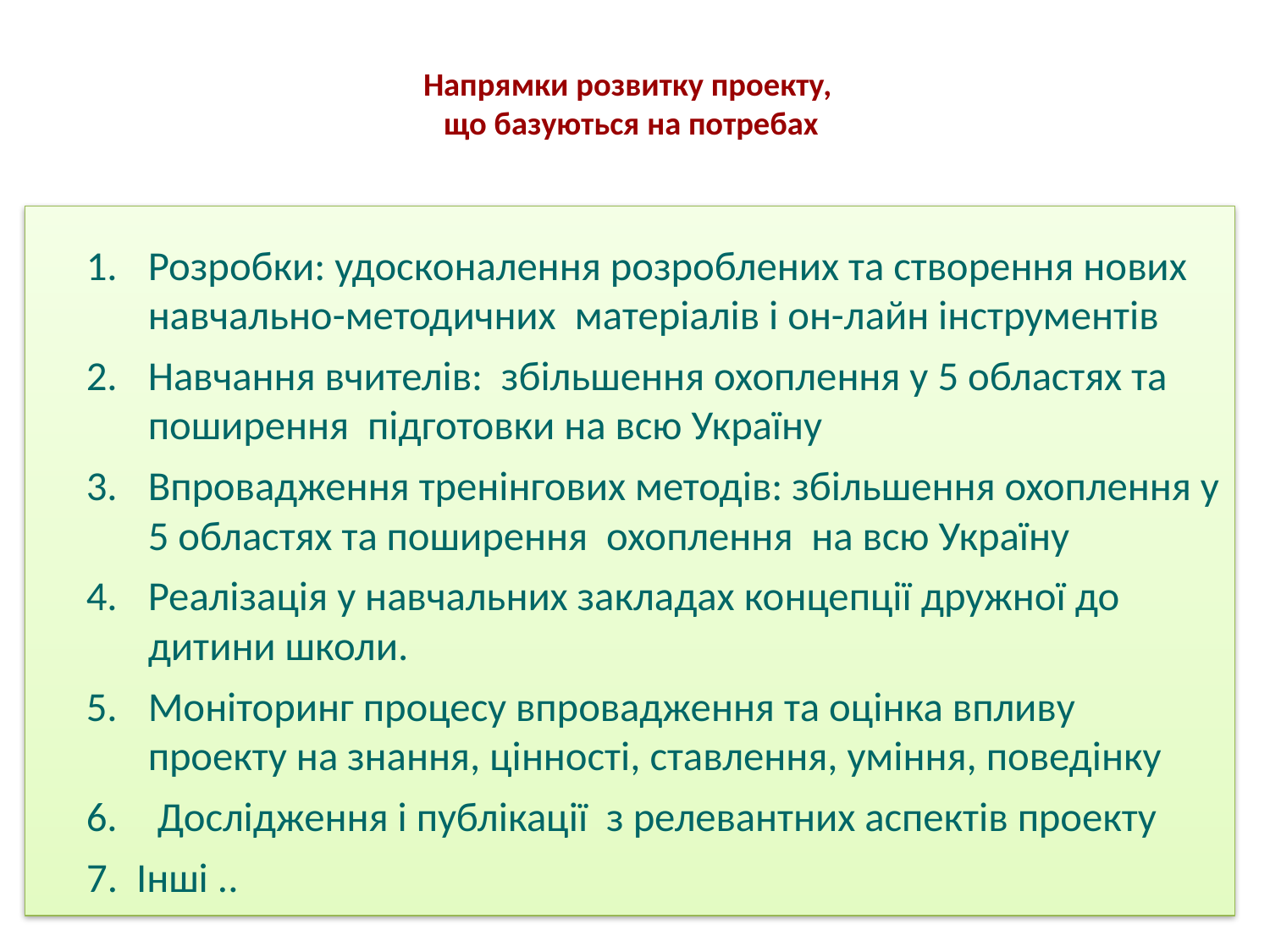

Напрямки розвитку проекту,
 що базуються на потребах

Розробки: удосконалення розроблених та створення нових навчально-методичних  матеріалів і он-лайн інструментів
Навчання вчителів:  збільшення охоплення у 5 областях та поширення  підготовки на всю Україну
Впровадження тренінгових методів: збільшення охоплення у 5 областях та поширення  охоплення  на всю Україну
Реалізація у навчальних закладах концепції дружної до дитини школи.
Моніторинг процесу впровадження та оцінка впливу проекту на знання, цінності, ставлення, уміння, поведінку
 Дослідження і публікації  з релевантних аспектів проекту
7.  Інші ..